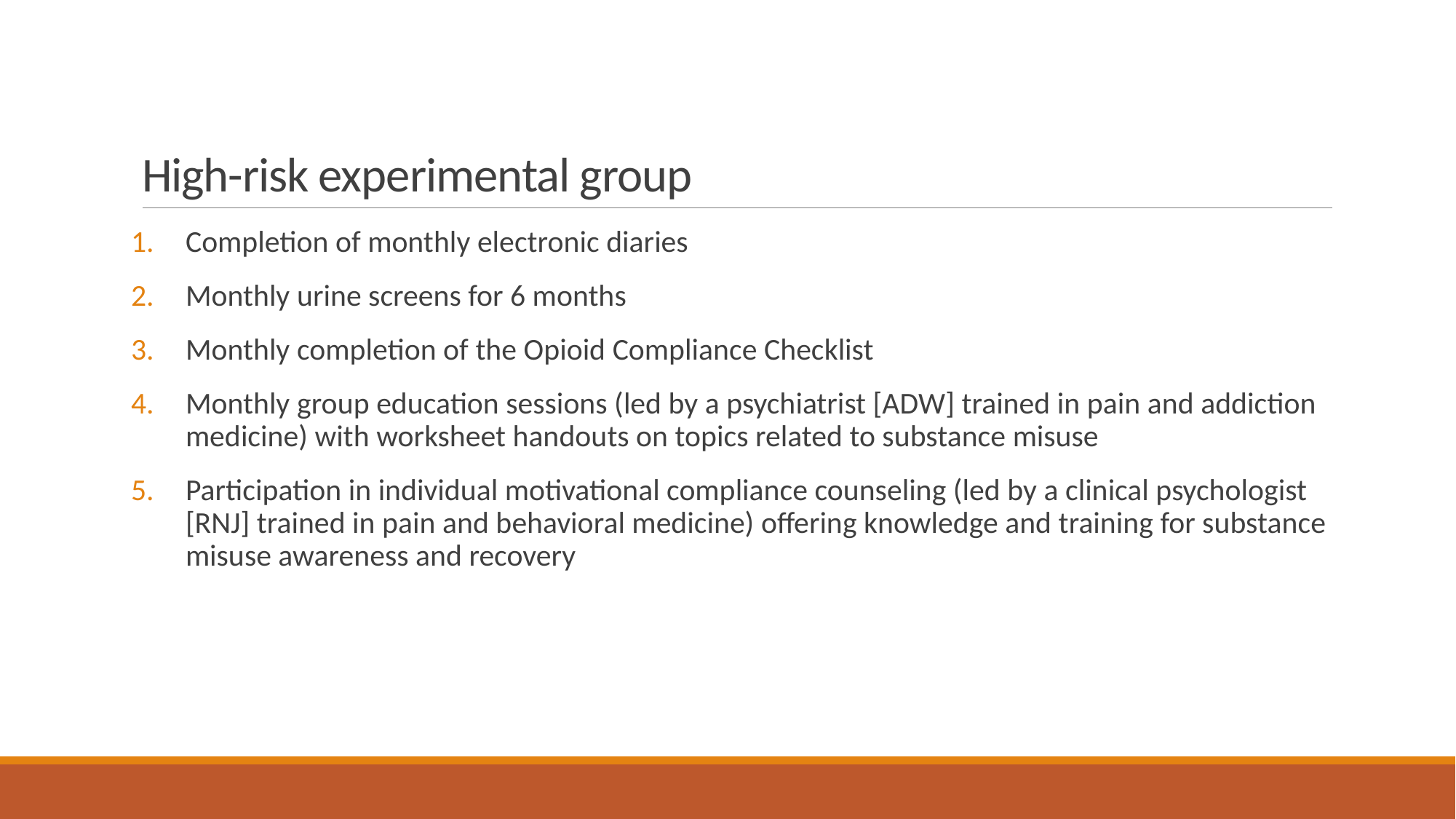

# High-risk experimental group
Completion of monthly electronic diaries
Monthly urine screens for 6 months
Monthly completion of the Opioid Compliance Checklist
Monthly group education sessions (led by a psychiatrist [ADW] trained in pain and addiction medicine) with worksheet handouts on topics related to substance misuse
Participation in individual motivational compliance counseling (led by a clinical psychologist [RNJ] trained in pain and behavioral medicine) offering knowledge and training for substance misuse awareness and recovery